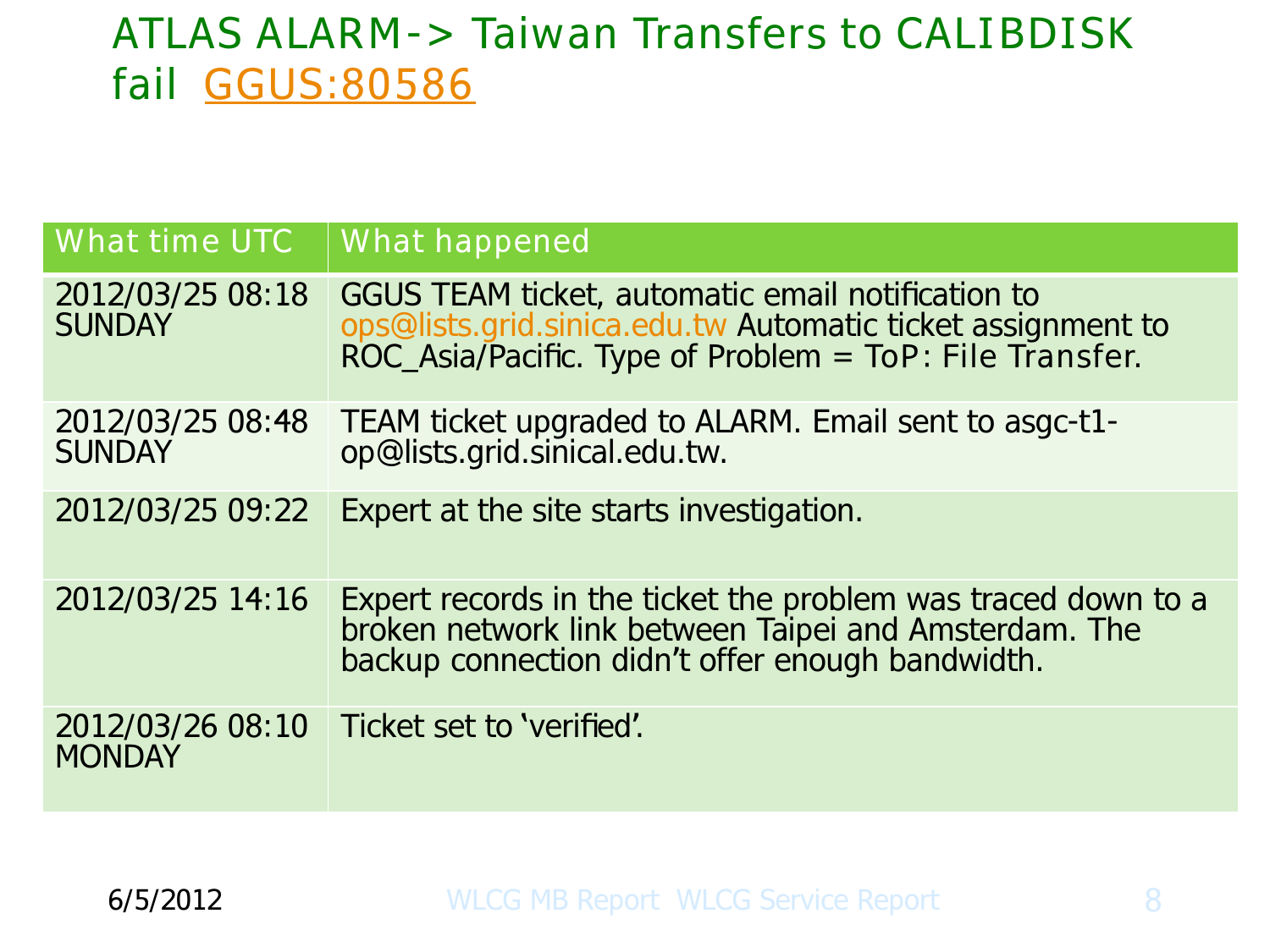

# ATLAS ALARM-> Taiwan Transfers to CALIBDISK fail  GGUS:80586
| What time UTC | What happened |
| --- | --- |
| 2012/03/25 08:18 SUNDAY | GGUS TEAM ticket, automatic email notification to ops@lists.grid.sinica.edu.tw Automatic ticket assignment to ROC\_Asia/Pacific. Type of Problem = ToP: File Transfer. |
| 2012/03/25 08:48 SUNDAY | TEAM ticket upgraded to ALARM. Email sent to asgc-t1-op@lists.grid.sinical.edu.tw. |
| 2012/03/25 09:22 | Expert at the site starts investigation. |
| 2012/03/25 14:16 | Expert records in the ticket the problem was traced down to a broken network link between Taipei and Amsterdam. The backup connection didn’t offer enough bandwidth. |
| 2012/03/26 08:10 MONDAY | Ticket set to ‘verified’. |

6/5/2012
WLCG MB Report  WLCG Service Report
8